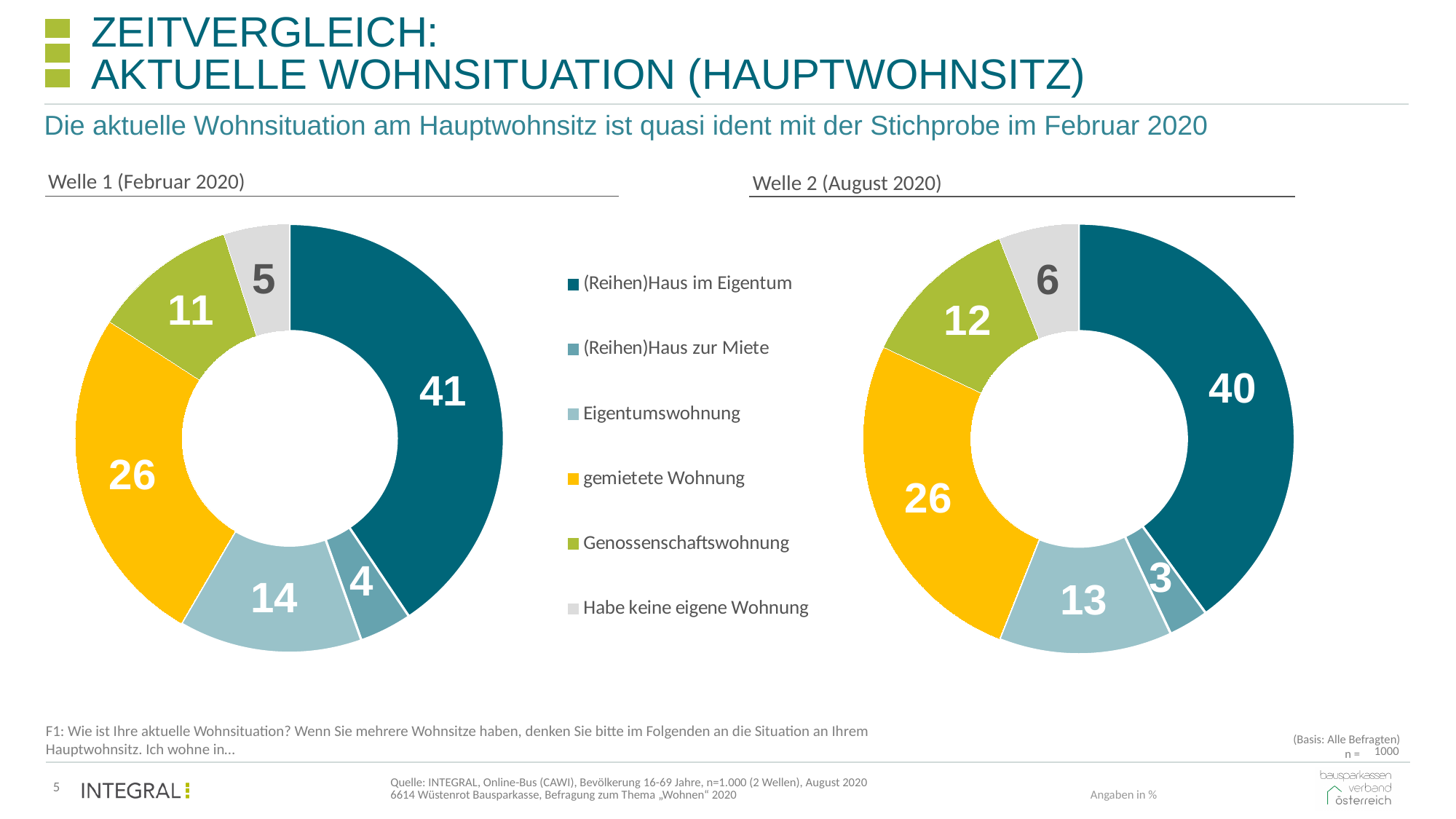

# Zeitvergleich: Aktuelle Wohnsituation (Hauptwohnsitz)
Die aktuelle Wohnsituation am Hauptwohnsitz ist quasi ident mit der Stichprobe im Februar 2020
Welle 1 (Februar 2020)
Welle 2 (August 2020)

### Chart

| Category | IN PROZENT (n=1000) |
|---|---|
| (Reihen)Haus im Eigentum | 41.0 |
| (Reihen)Haus zur Miete | 4.0 |
| Eigentumswohnung | 14.0 |
| gemietete Wohnung | 26.0 |
| Genossenschaftswohnung | 11.0 |
| Habe keine eigene Wohnung | 5.0 |

### Chart

| Category | IN PROZENT (n=1000) |
|---|---|
| (Reihen)Haus im Eigentum | 40.0 |
| (Reihen)Haus zur Miete | 3.0 |
| Eigentumswohnung | 13.0 |
| gemietete Wohnung | 26.0 |
| Genossenschaftswohnung | 12.0 |
| Habe keine eigene Wohnung | 6.0 |
(Basis: Alle Befragten)
F1: Wie ist Ihre aktuelle Wohnsituation? Wenn Sie mehrere Wohnsitze haben, denken Sie bitte im Folgenden an die Situation an Ihrem Hauptwohnsitz. Ich wohne in…
n =
| 1000 |
| --- |